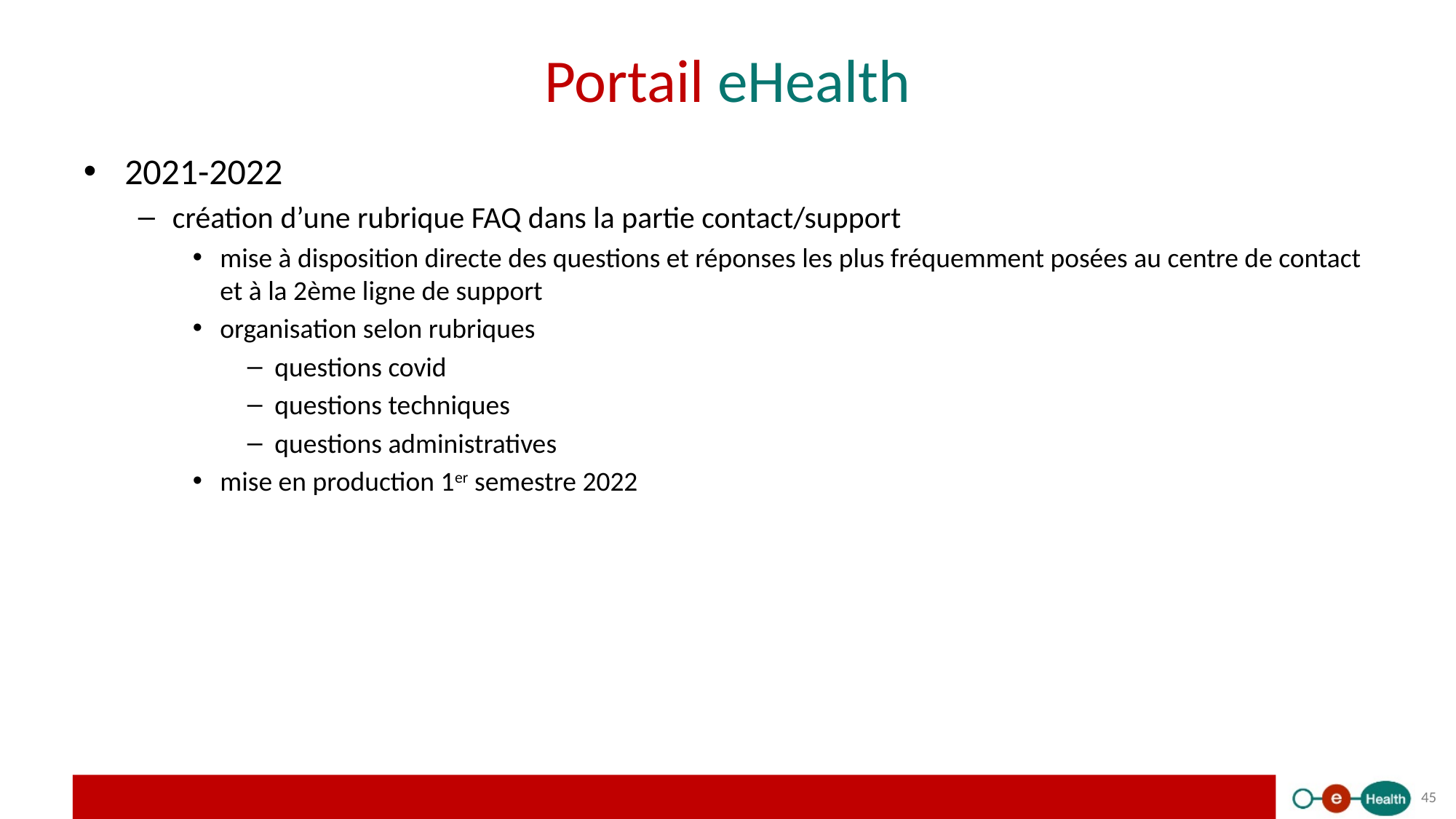

# Portail eHealth
2021-2022
création d’une rubrique FAQ dans la partie contact/support
mise à disposition directe des questions et réponses les plus fréquemment posées au centre de contact et à la 2ème ligne de support
organisation selon rubriques
questions covid
questions techniques
questions administratives
mise en production 1er semestre 2022

45